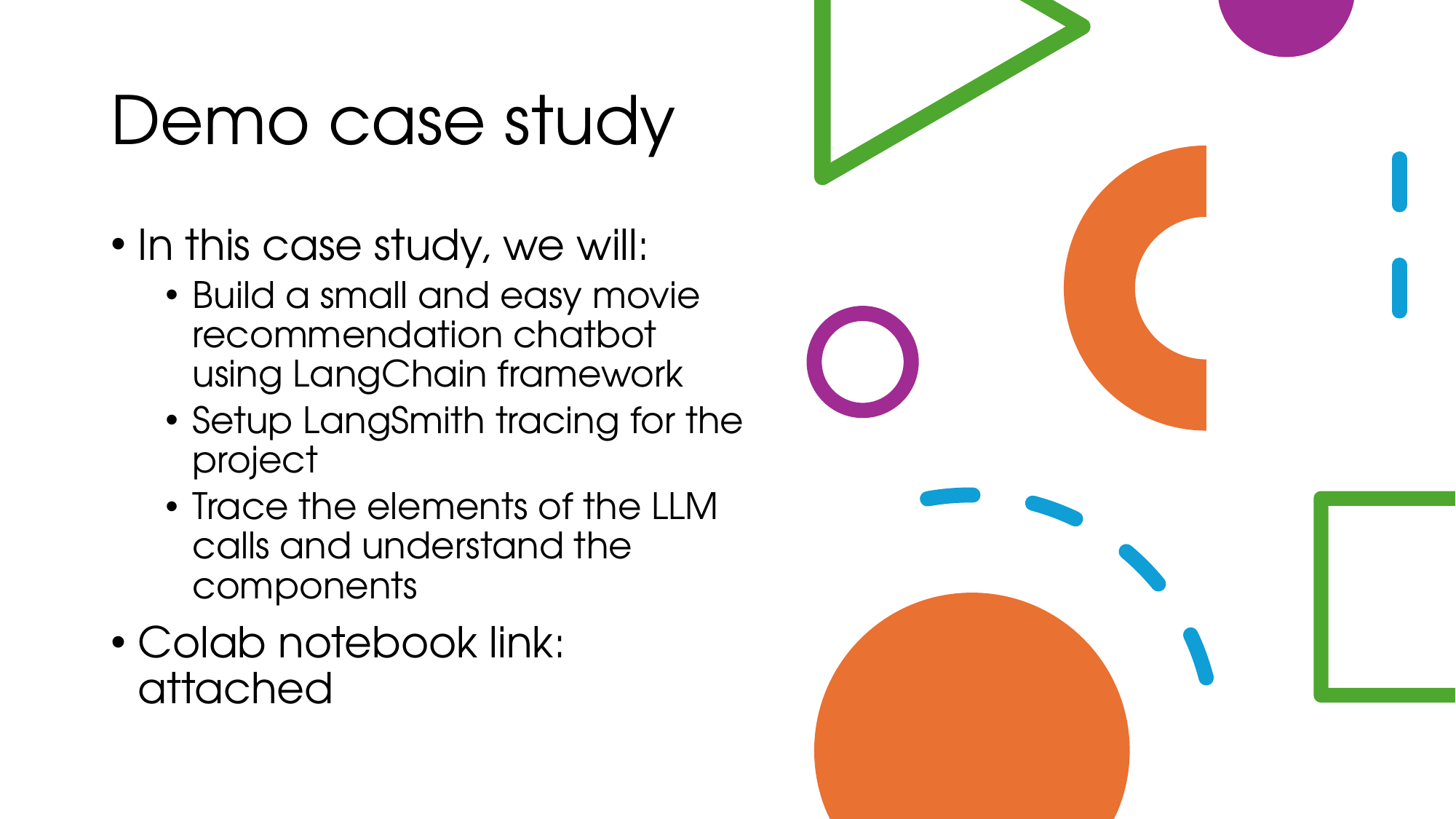

# Demo case study

In this case study, we will:
Build a small and easy movie recommendation chatbot using LangChain framework
Setup LangSmith tracing for the project
Trace the elements of the LLM calls and understand the components
Colab notebook link: attached